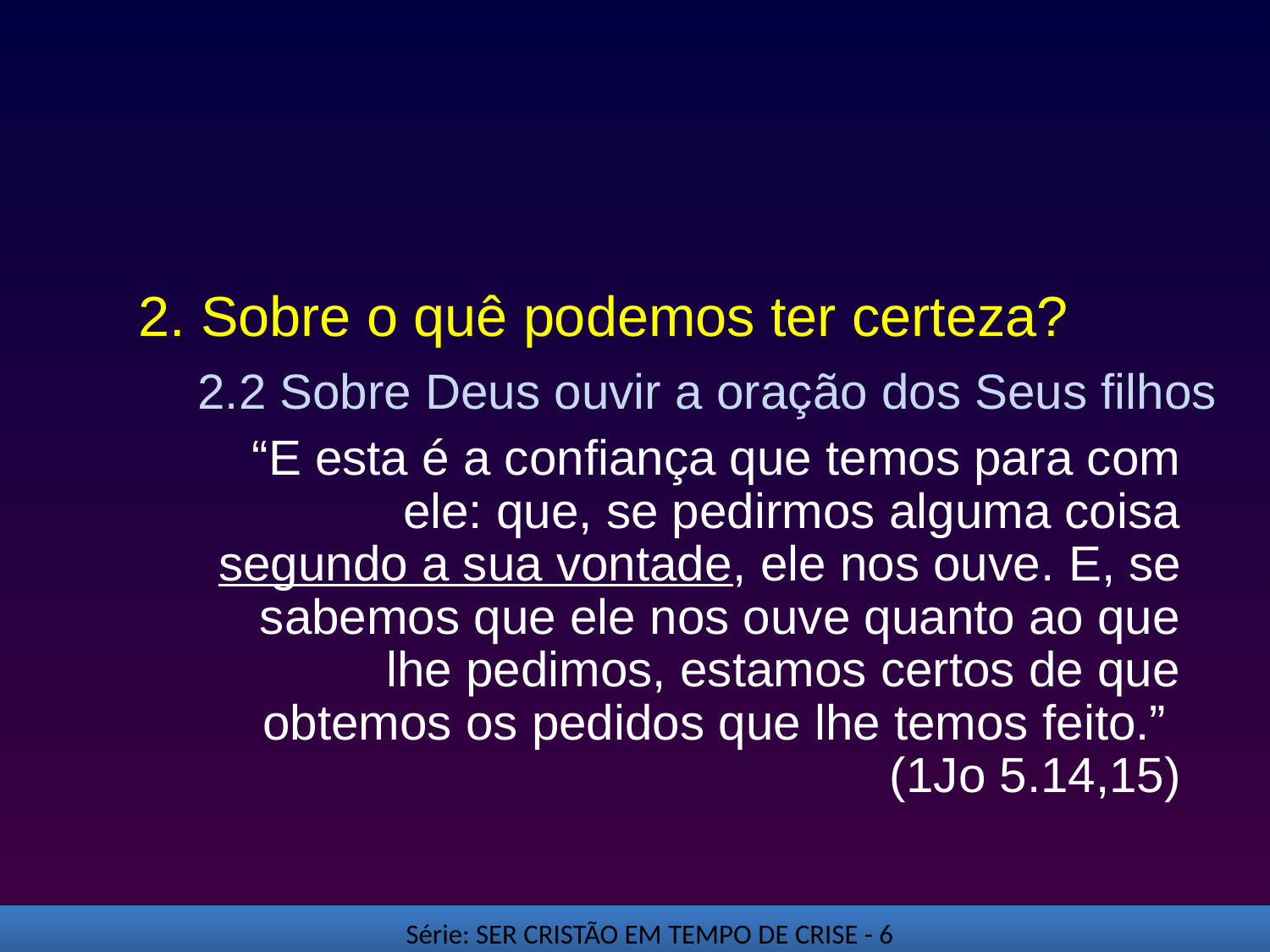

# 2. Sobre o quê podemos ter certeza?
2.2 Sobre Deus ouvir a oração dos Seus filhos
“E esta é a confiança que temos para com ele: que, se pedirmos alguma coisa segundo a sua vontade, ele nos ouve. E, se sabemos que ele nos ouve quanto ao que lhe pedimos, estamos certos de que obtemos os pedidos que lhe temos feito.”
(1Jo 5.14,15)

Série: SER CRISTÃO EM TEMPO DE CRISE - 6